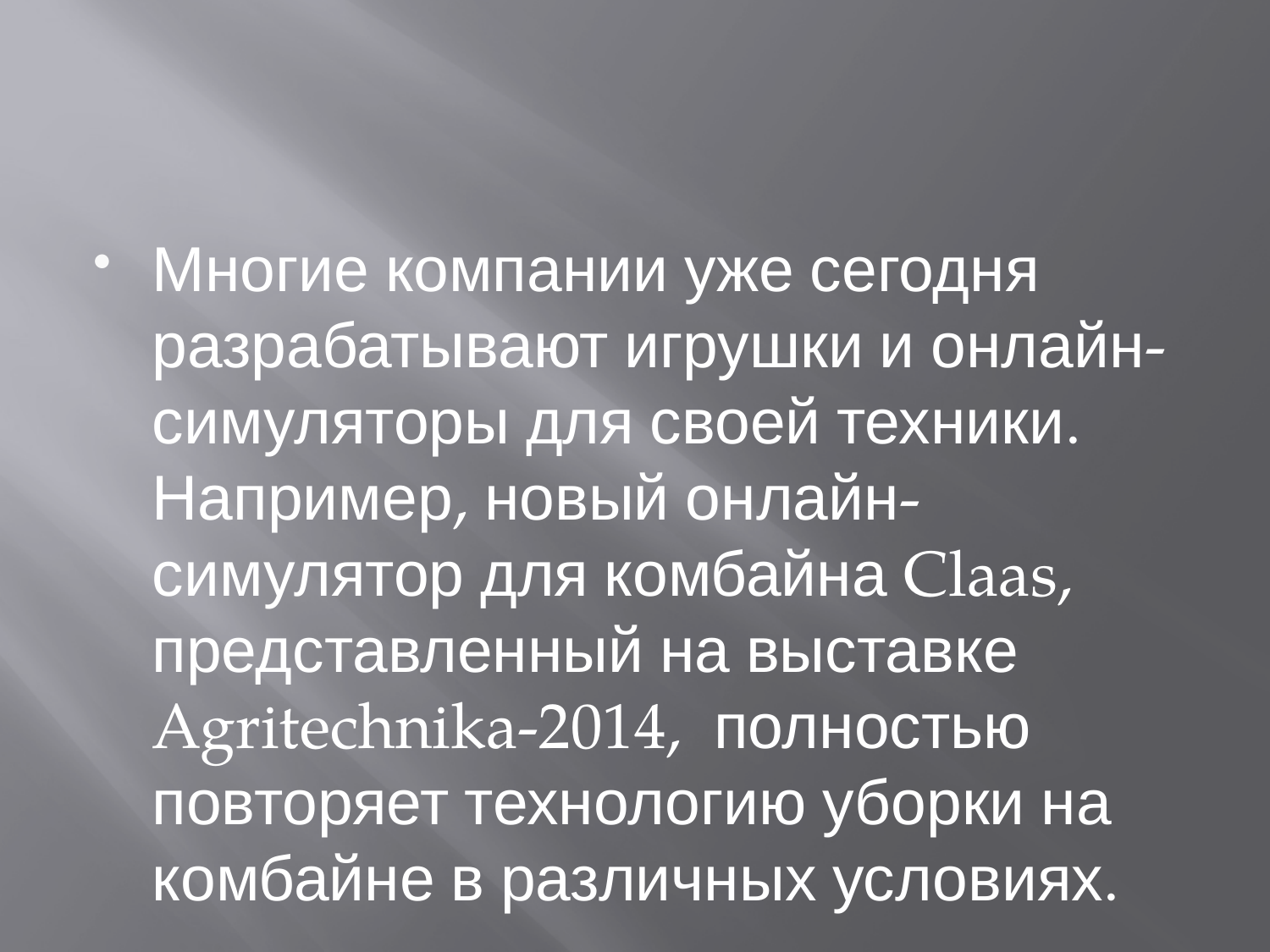

#
Многие компании уже сегодня разрабатывают игрушки и онлайн-симуляторы для своей техники. Например, новый онлайн-симулятор для комбайна Claas, представленный на выставке Agritechnika-2014,  полностью повторяет технологию уборки на комбайне в различных условиях.